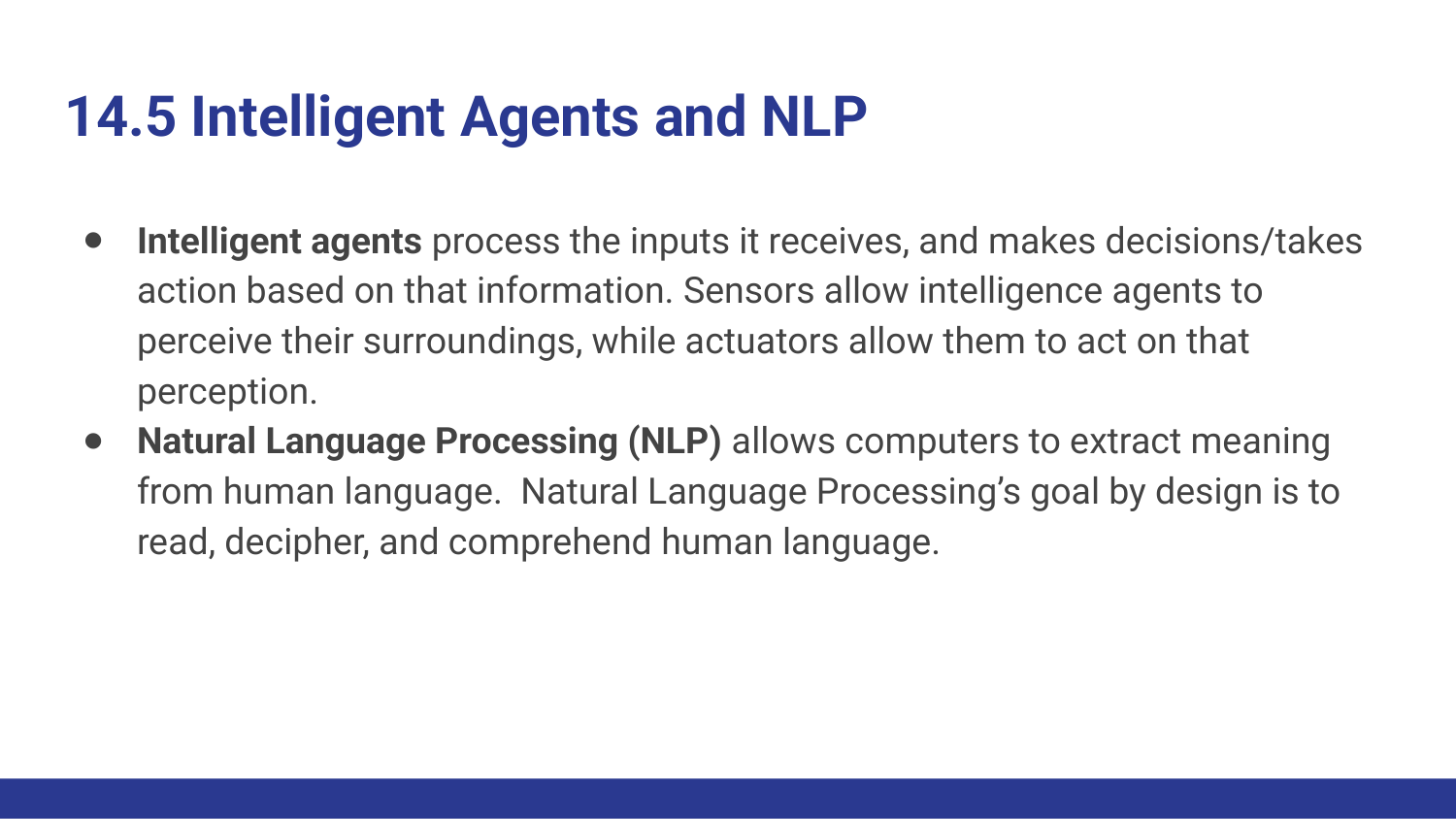

# 14.5 Intelligent Agents and NLP
Intelligent agents process the inputs it receives, and makes decisions/takes action based on that information. Sensors allow intelligence agents to perceive their surroundings, while actuators allow them to act on that perception.
Natural Language Processing (NLP) allows computers to extract meaning from human language.  Natural Language Processing’s goal by design is to read, decipher, and comprehend human language.